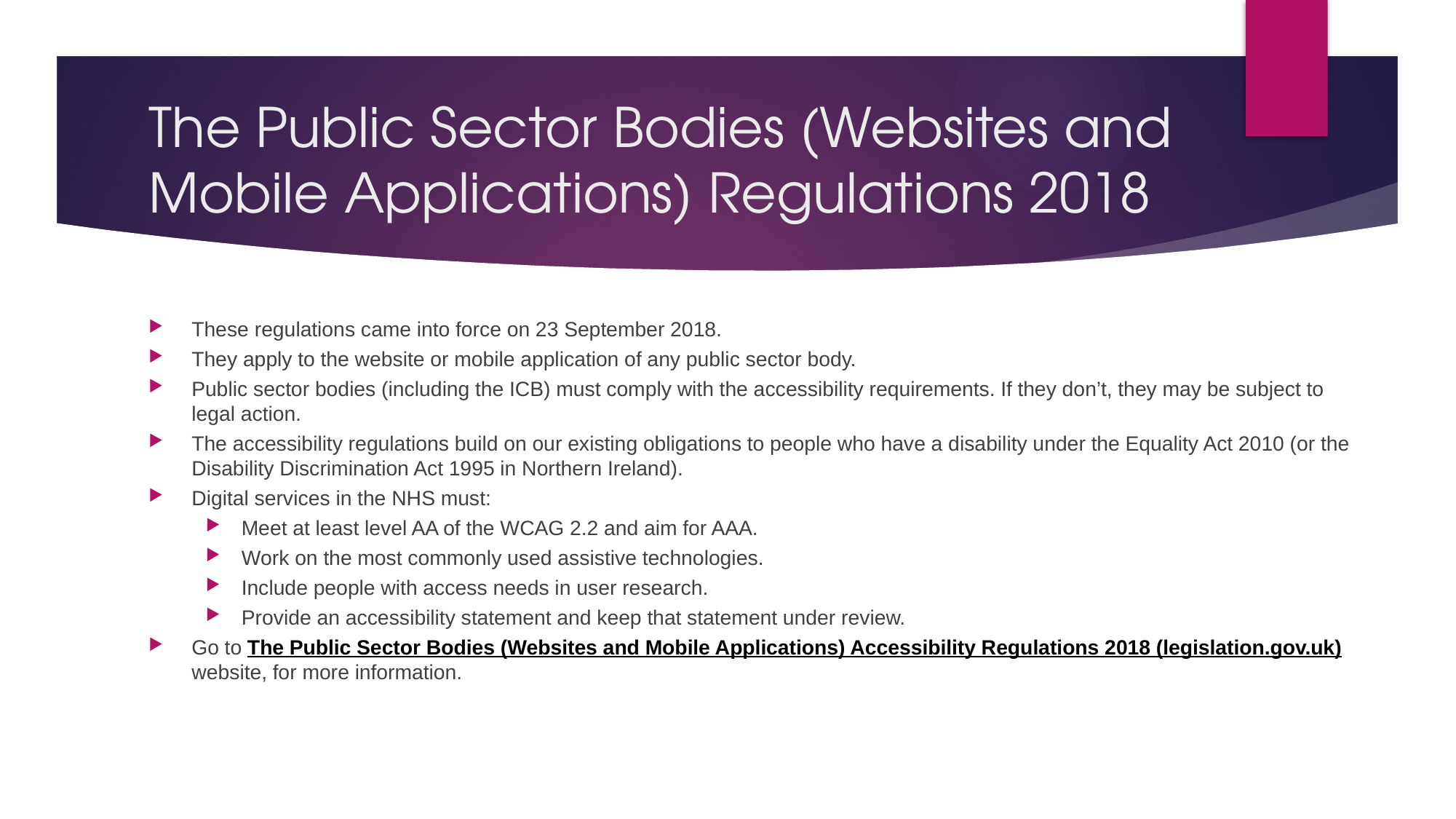

# The Public Sector Bodies (Websites and Mobile Applications) Regulations 2018
These regulations came into force on 23 September 2018.
They apply to the website or mobile application of any public sector body.
Public sector bodies (including the ICB) must comply with the accessibility requirements. If they don’t, they may be subject to legal action.
The accessibility regulations build on our existing obligations to people who have a disability under the Equality Act 2010 (or the Disability Discrimination Act 1995 in Northern Ireland).
Digital services in the NHS must:
Meet at least level AA of the WCAG 2.2 and aim for AAA.
Work on the most commonly used assistive technologies.
Include people with access needs in user research.
Provide an accessibility statement and keep that statement under review.
Go to The Public Sector Bodies (Websites and Mobile Applications) Accessibility Regulations 2018 (legislation.gov.uk) website, for more information.